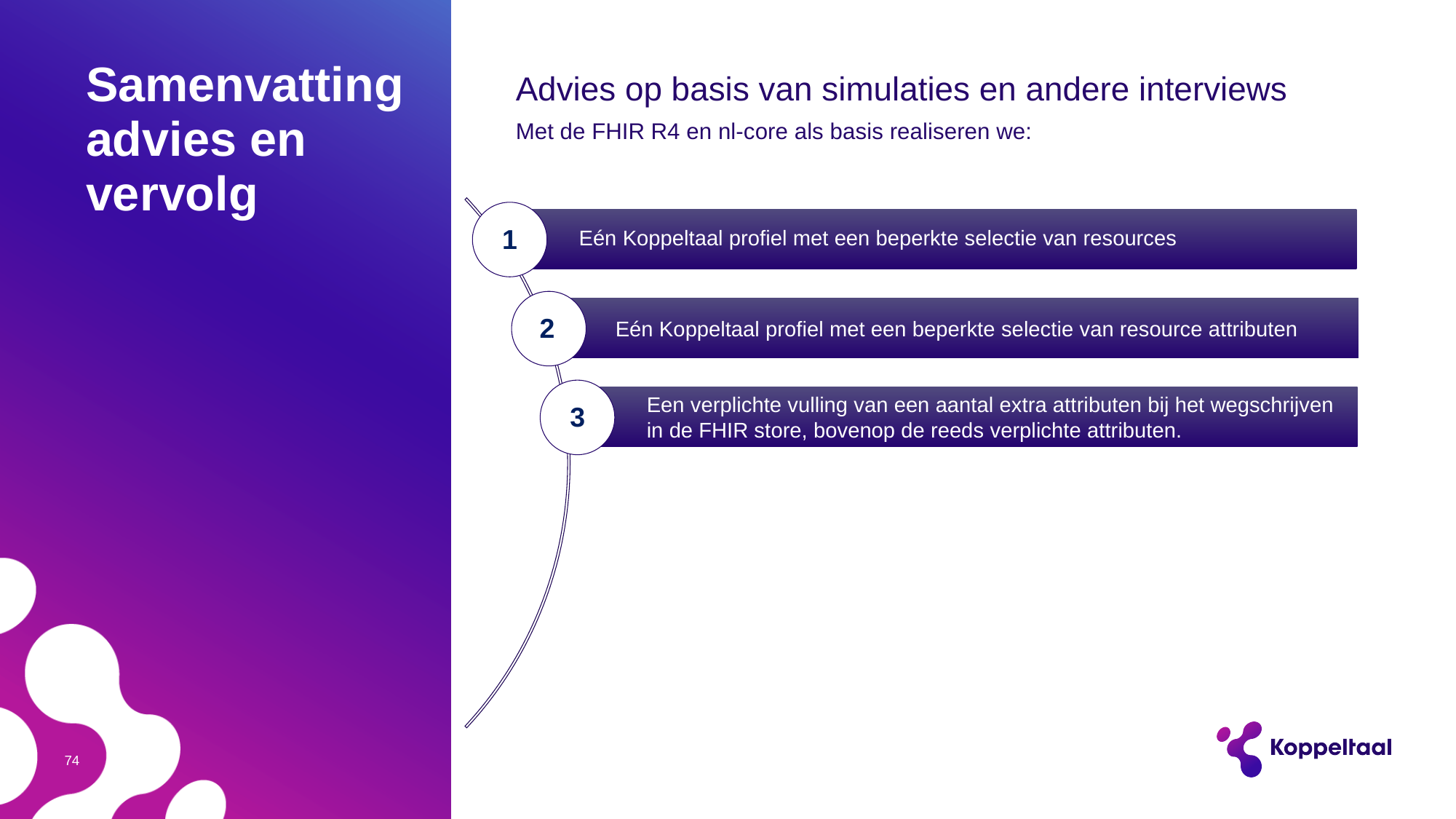

# Samenvatting advies en vervolg
Advies op basis van simulaties en andere interviews

Met de FHIR R4 en nl-core als basis realiseren we:

Eén Koppeltaal profiel met een beperkte selectie van resources
1

Eén Koppeltaal profiel met een beperkte selectie van resource attributen
2

Een verplichte vulling van een aantal extra attributen bij het wegschrijven in de FHIR store, bovenop de reeds verplichte attributen.
3

We nemen het nesten van taken mee in het profiel
v1

We nemen de practitioner role mee in het profiel. Niet als losse resource maar via een attribuut in het CareTeam.
v2

We nemen Organization mee in het profiel
v3
74